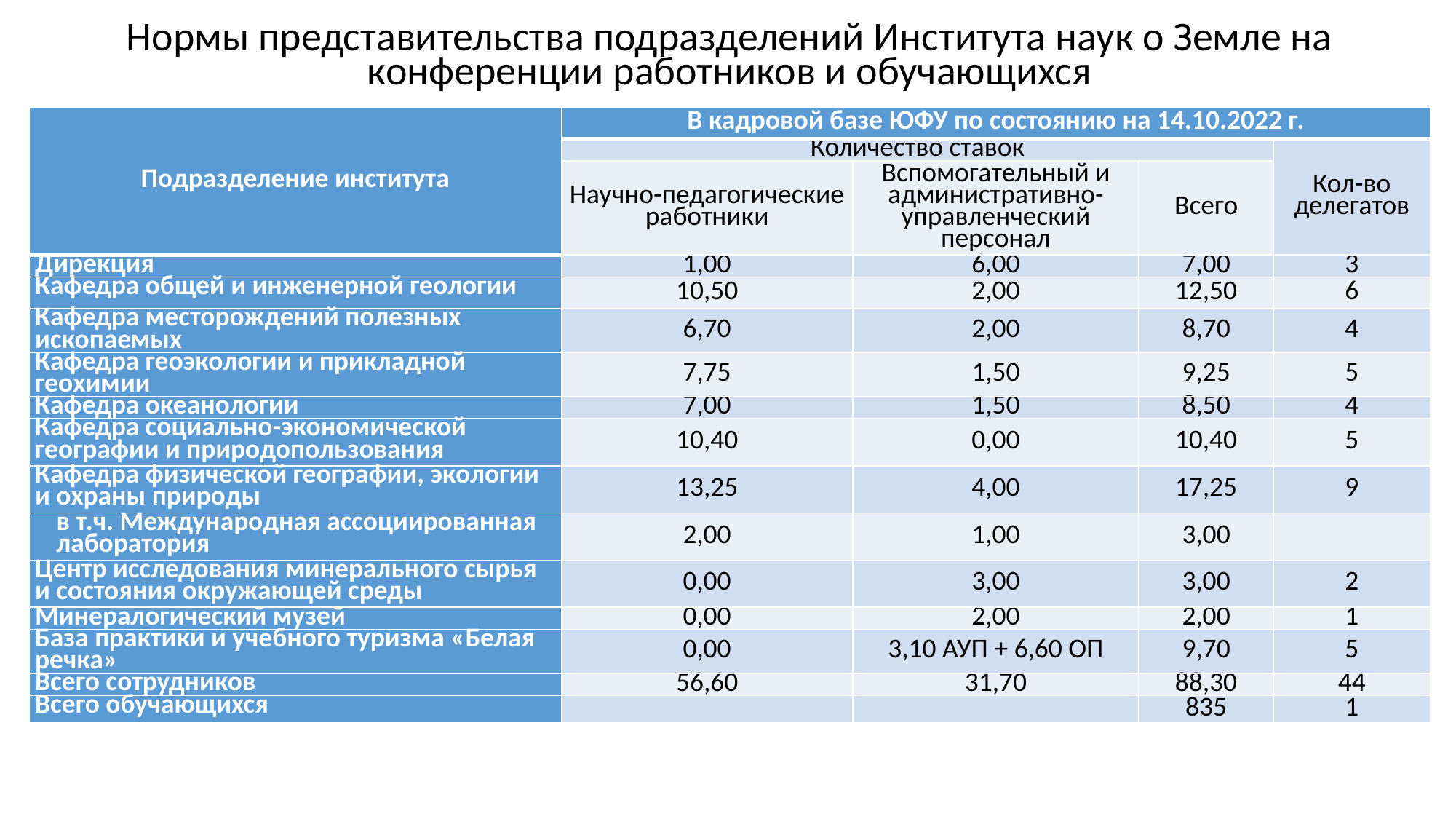

# Нормы представительства подразделений Института наук о Земле на конференции работников и обучающихся
| Подразделение института | В кадровой базе ЮФУ по состоянию на 14.10.2022 г. |  |  |  |
| --- | --- | --- | --- | --- |
|  | Количество ставок |  |  | Кол-во делегатов |
|  | Научно-педагогические работники | Вспомогательный и административно-управленческий персонал | Всего |  |
| Дирекция | 1,00 | 6,00 | 7,00 | 3 |
| Кафедра общей и инженерной геологии | 10,50 | 2,00 | 12,50 | 6 |
| Кафедра месторождений полезных ископаемых | 6,70 | 2,00 | 8,70 | 4 |
| Кафедра геоэкологии и прикладной геохимии | 7,75 | 1,50 | 9,25 | 5 |
| Кафедра океанологии | 7,00 | 1,50 | 8,50 | 4 |
| Кафедра социально-экономической географии и природопользования | 10,40 | 0,00 | 10,40 | 5 |
| Кафедра физической географии, экологии и охраны природы | 13,25 | 4,00 | 17,25 | 9 |
| в т.ч. Международная ассоциированная лаборатория | 2,00 | 1,00 | 3,00 |  |
| Центр исследования минерального сырья и состояния окружающей среды | 0,00 | 3,00 | 3,00 | 2 |
| Минералогический музей | 0,00 | 2,00 | 2,00 | 1 |
| База практики и учебного туризма «Белая речка» | 0,00 | 3,10 АУП + 6,60 ОП | 9,70 | 5 |
| Всего сотрудников | 56,60 | 31,70 | 88,30 | 44 |
| Всего обучающихся |  |  | 835 | 1 |